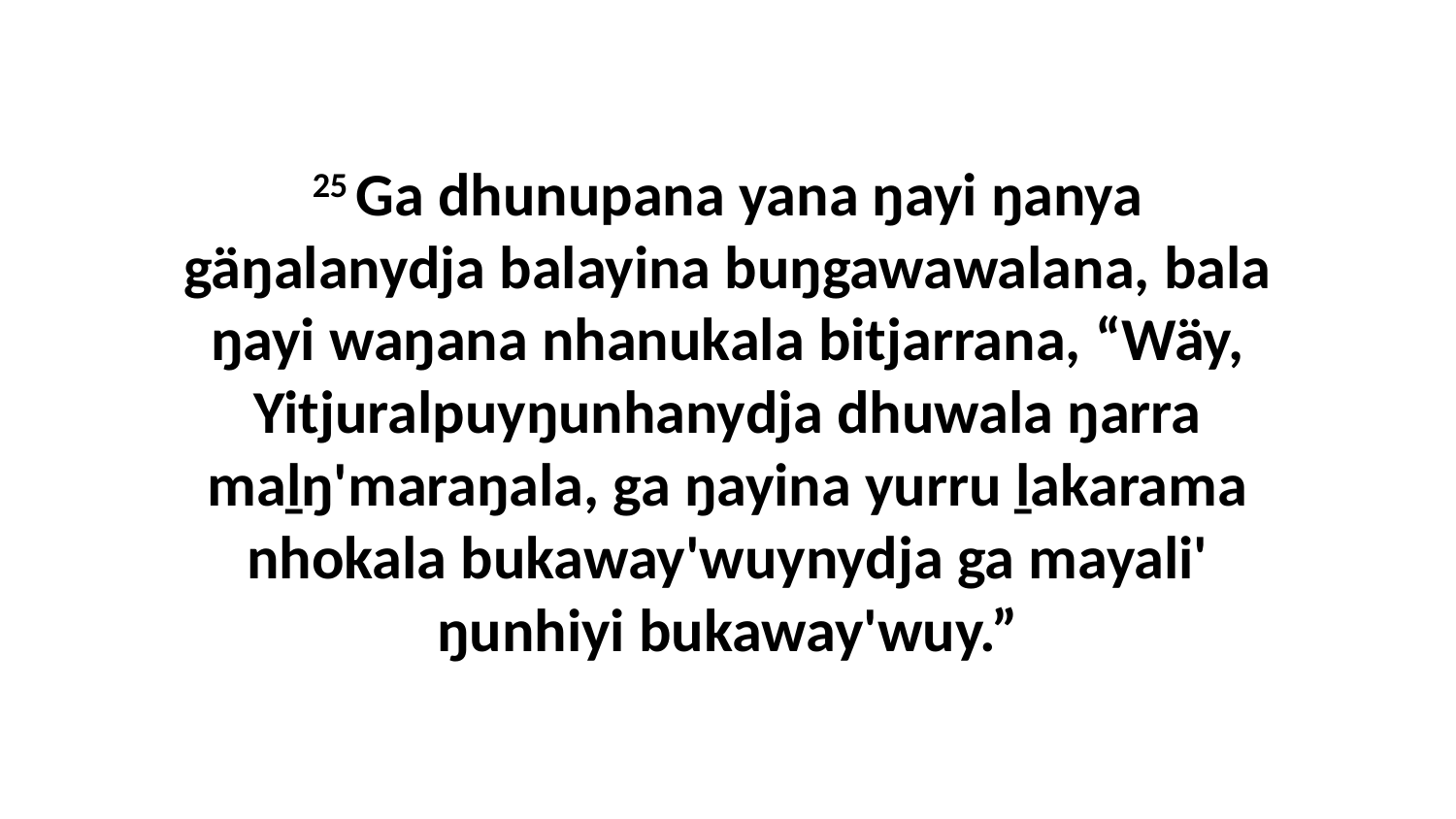

25 Ga dhunupana yana ŋayi ŋanya gäŋalanydja balayina buŋgawawalana, bala ŋayi waŋana nhanukala bitjarrana, “Wäy, Yitjuralpuyŋunhanydja dhuwala ŋarra maḻŋ'maraŋala, ga ŋayina yurru ḻakarama nhokala bukaway'wuynydja ga mayali' ŋunhiyi bukaway'wuy.”